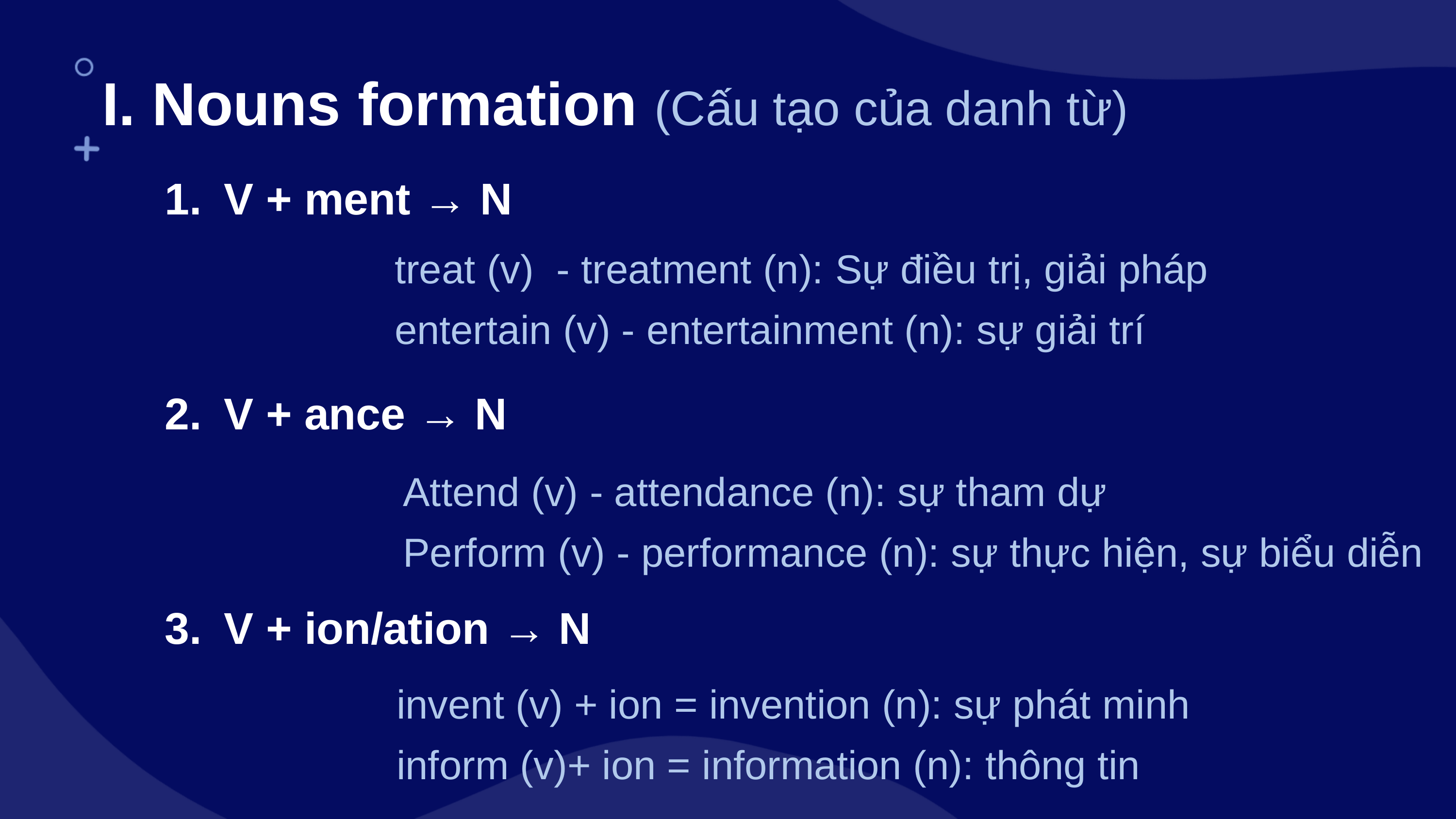

I. Nouns formation (Cấu tạo của danh từ)
V + ment → N

V + ance → N

V + ion/ation → N

treat (v)  - treatment (n): Sự điều trị, giải pháp
entertain (v) - entertainment (n): sự giải trí
Attend (v) - attendance (n): sự tham dự
Perform (v) - performance (n): sự thực hiện, sự biểu diễn
invent (v) + ion = invention (n): sự phát minh
inform (v)+ ion = information (n): thông tin